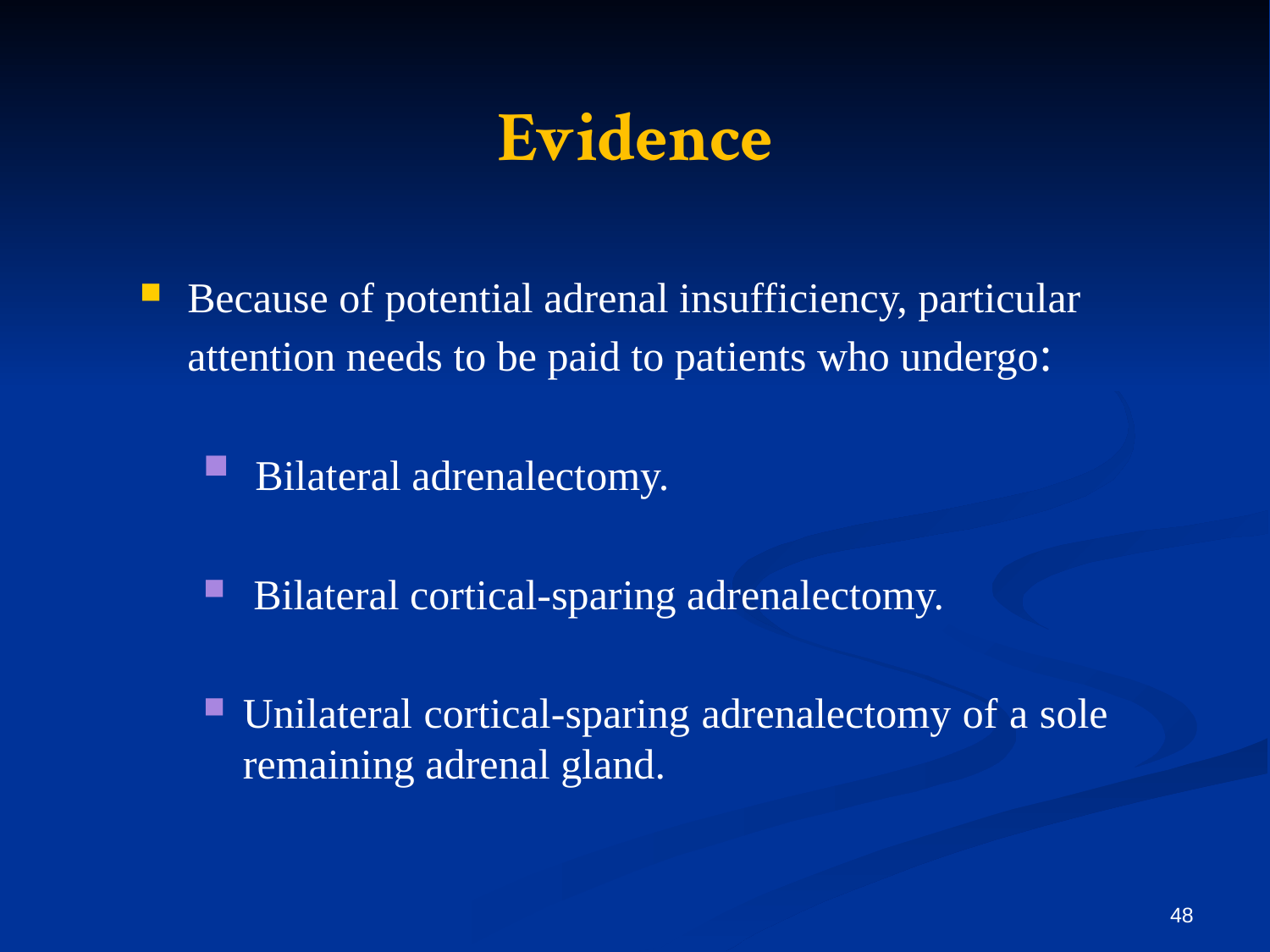

# Evidence
Because of potential adrenal insufficiency, particular attention needs to be paid to patients who undergo:

 Bilateral adrenalectomy.

 Bilateral cortical-sparing adrenalectomy.

Unilateral cortical-sparing adrenalectomy of a sole remaining adrenal gland.
48